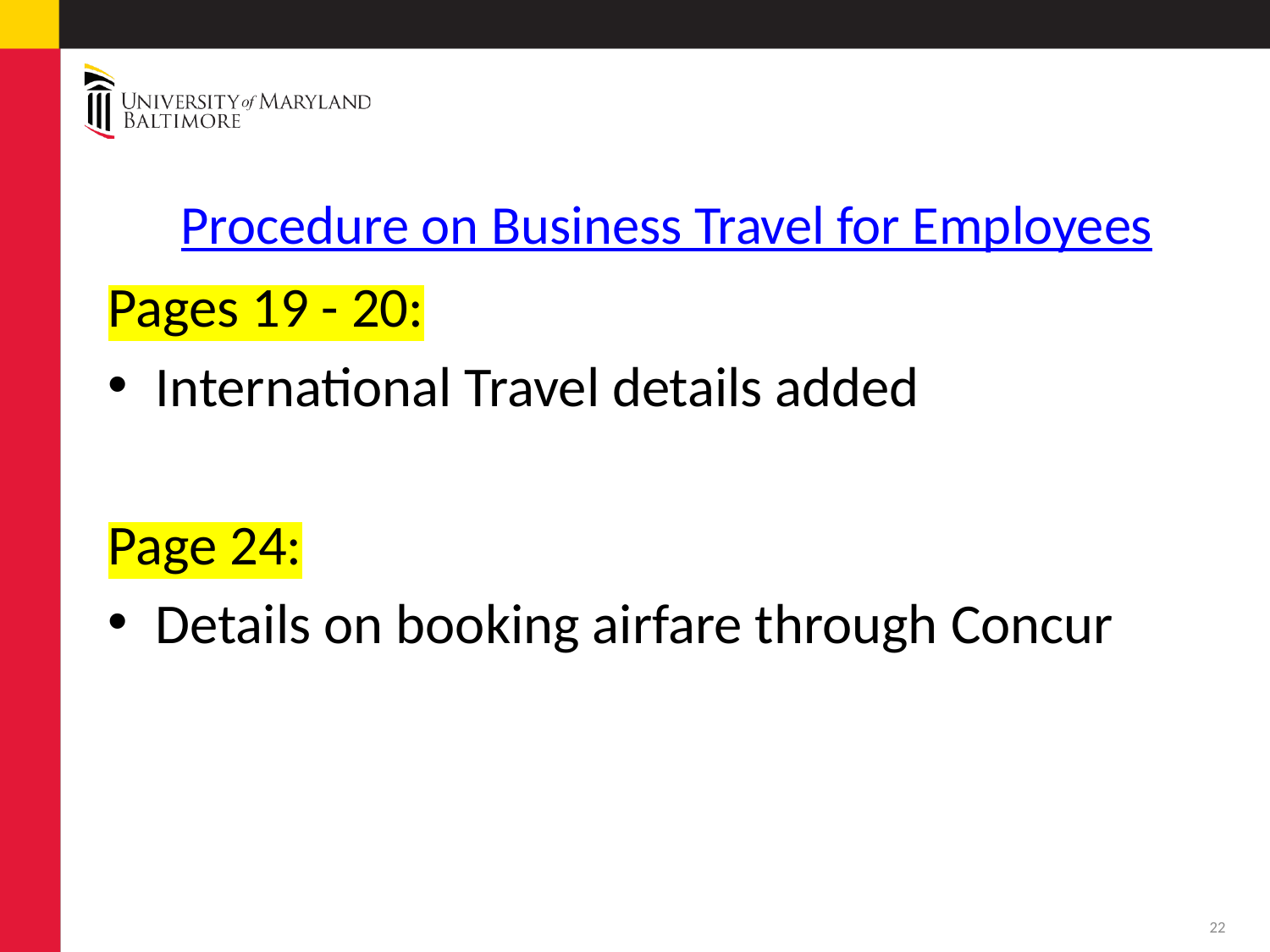

# Procedure on Business Travel for Employees
Pages 19 - 20:
International Travel details added

Page 24:
Details on booking airfare through Concur

22